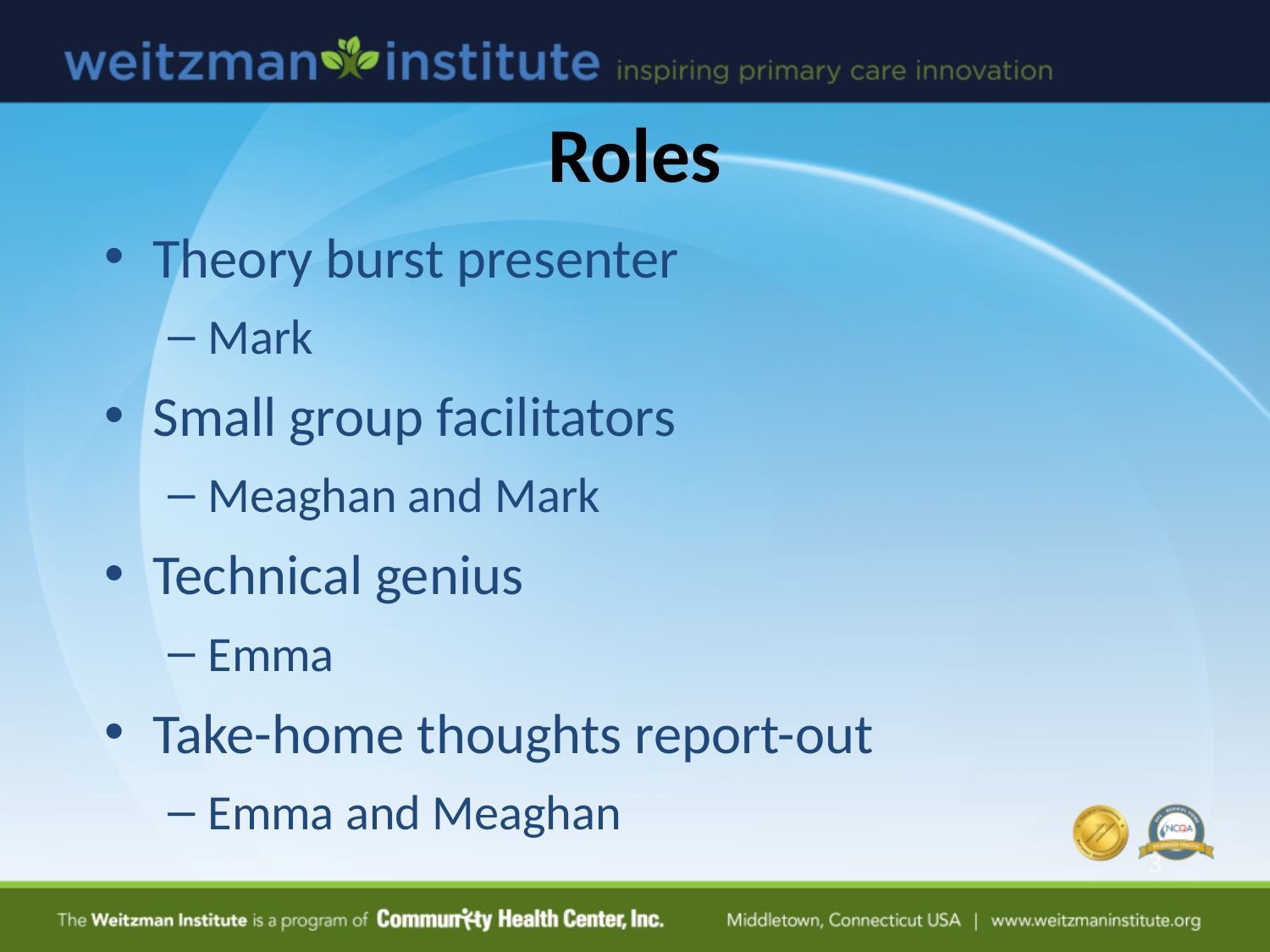

# Roles
Theory burst presenter
Mark
Small group facilitators
Meaghan and Mark
Technical genius
Emma
Take-home thoughts report-out
Emma and Meaghan

3